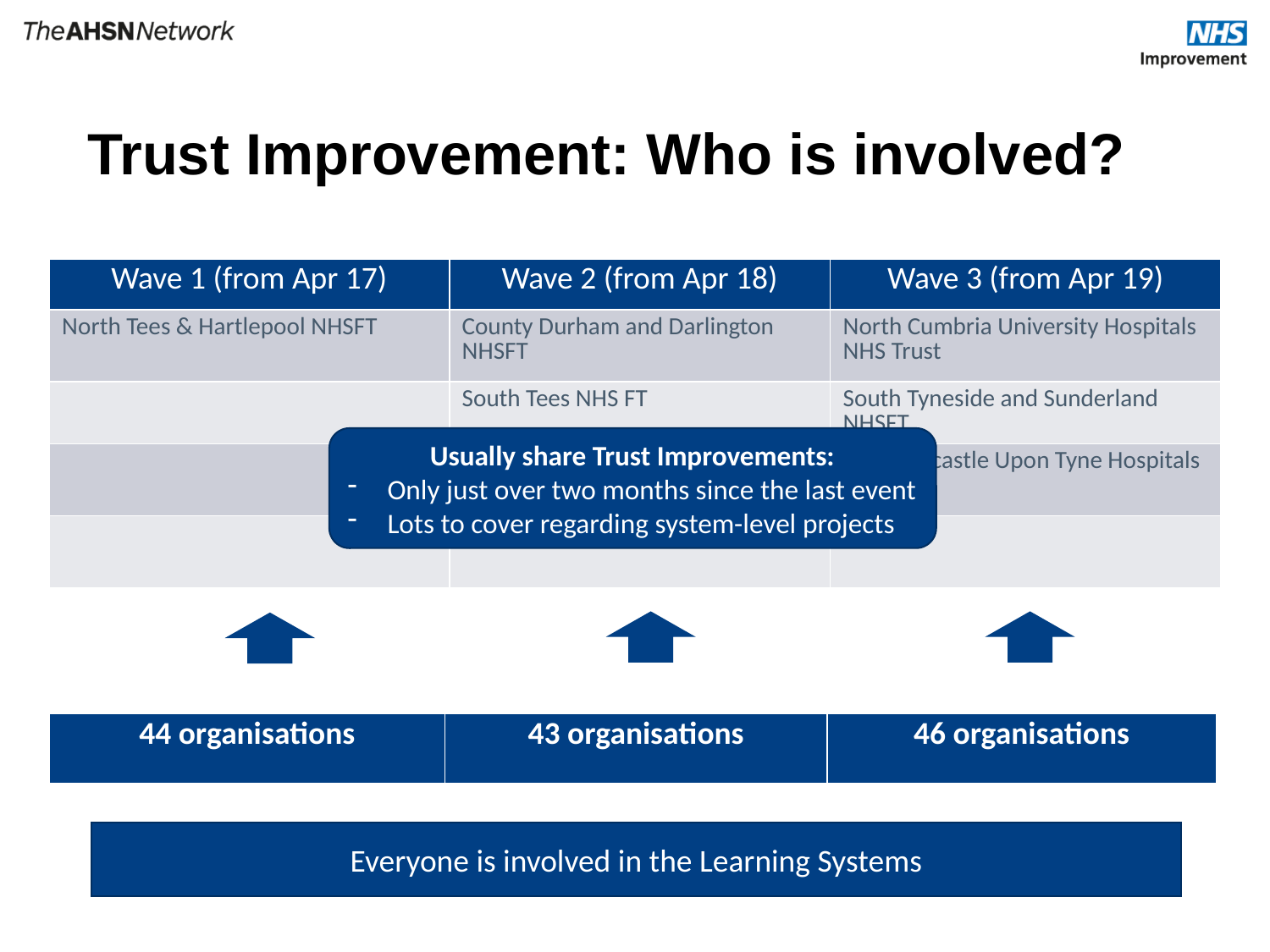

# Trust Improvement: Who is involved?
| Wave 1 (from Apr 17) | Wave 2 (from Apr 18) | Wave 3 (from Apr 19) |
| --- | --- | --- |
| North Tees & Hartlepool NHSFT | County Durham and Darlington NHSFT | North Cumbria University Hospitals NHS Trust |
|  | South Tees NHS FT | South Tyneside and Sunderland NHSFT |
|  | Gateshead Health NHS FT | The Newcastle Upon Tyne Hospitals NHS FT |
|  | Northumbria Healthcare NHS FT |  |
Usually share Trust Improvements:
Only just over two months since the last event
Lots to cover regarding system-level projects

| 44 organisations | 43 organisations | 46 organisations |
| --- | --- | --- |
Everyone is involved in the Learning Systems